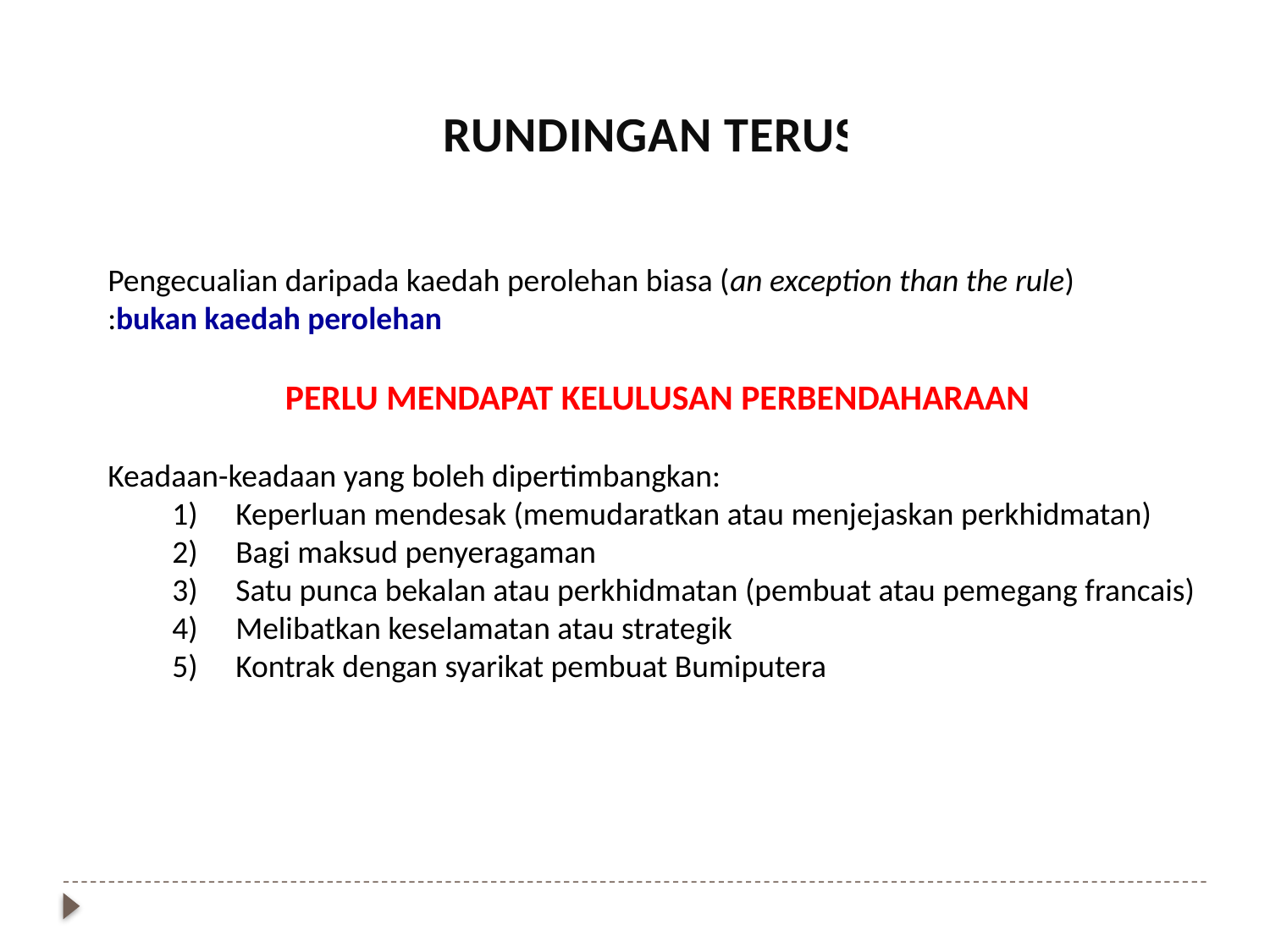

RUNDINGAN TERUS
Pengecualian daripada kaedah perolehan biasa (an exception than the rule)
:bukan kaedah perolehan

PERLU MENDAPAT KELULUSAN PERBENDAHARAAN

Keadaan-keadaan yang boleh dipertimbangkan:
Keperluan mendesak (memudaratkan atau menjejaskan perkhidmatan)
Bagi maksud penyeragaman
Satu punca bekalan atau perkhidmatan (pembuat atau pemegang francais)
Melibatkan keselamatan atau strategik
Kontrak dengan syarikat pembuat Bumiputera